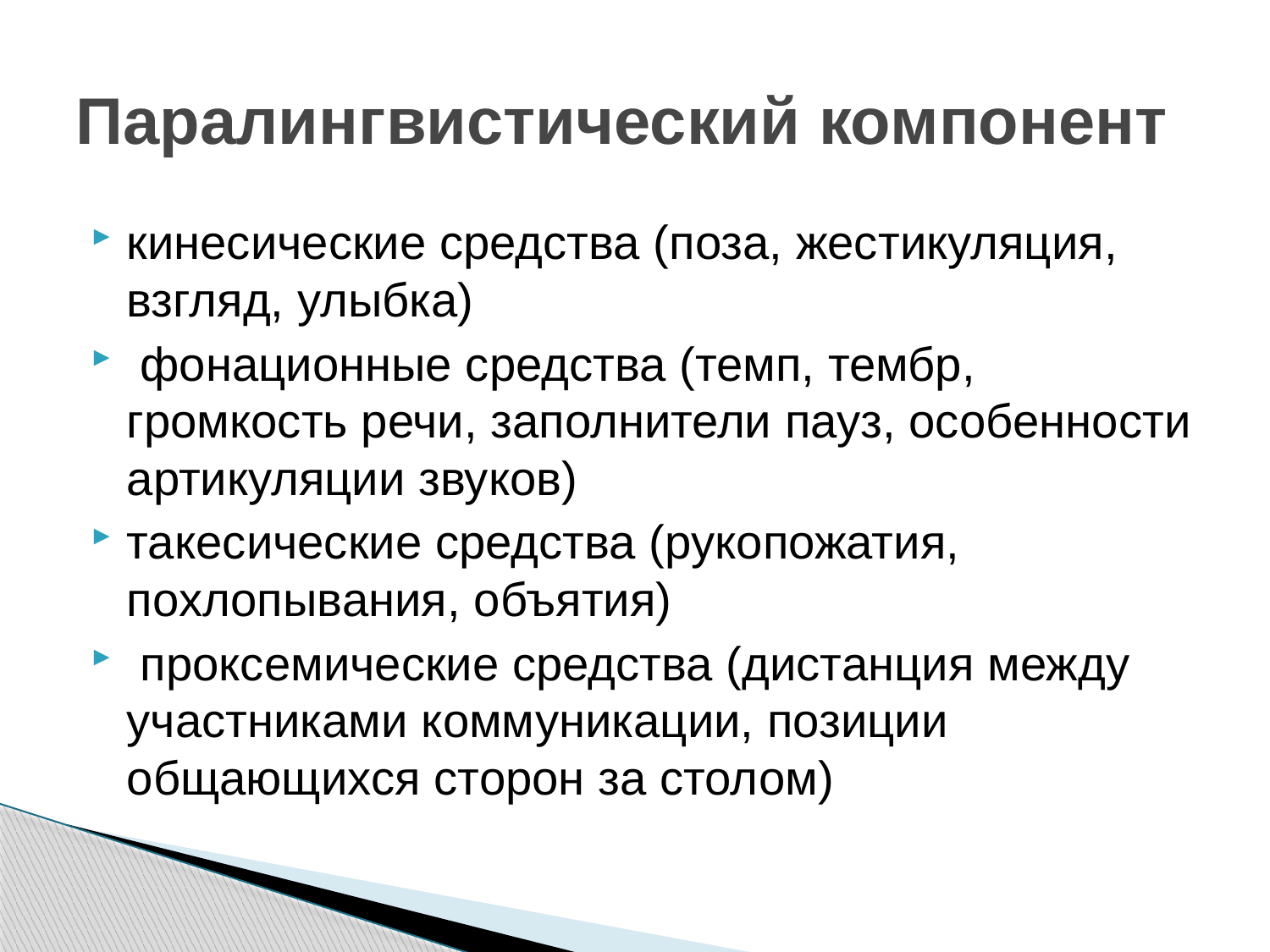

# Паралингвистический компонент
кинесические средства (поза, жестикуляция, взгляд, улыбка)
 фонационные средства (темп, тембр, громкость речи, заполнители пауз, особенности артикуляции звуков)
такесические средства (рукопожатия, похлопывания, объятия)
 проксемические средства (дистанция между участниками коммуникации, позиции общающихся сторон за столом)